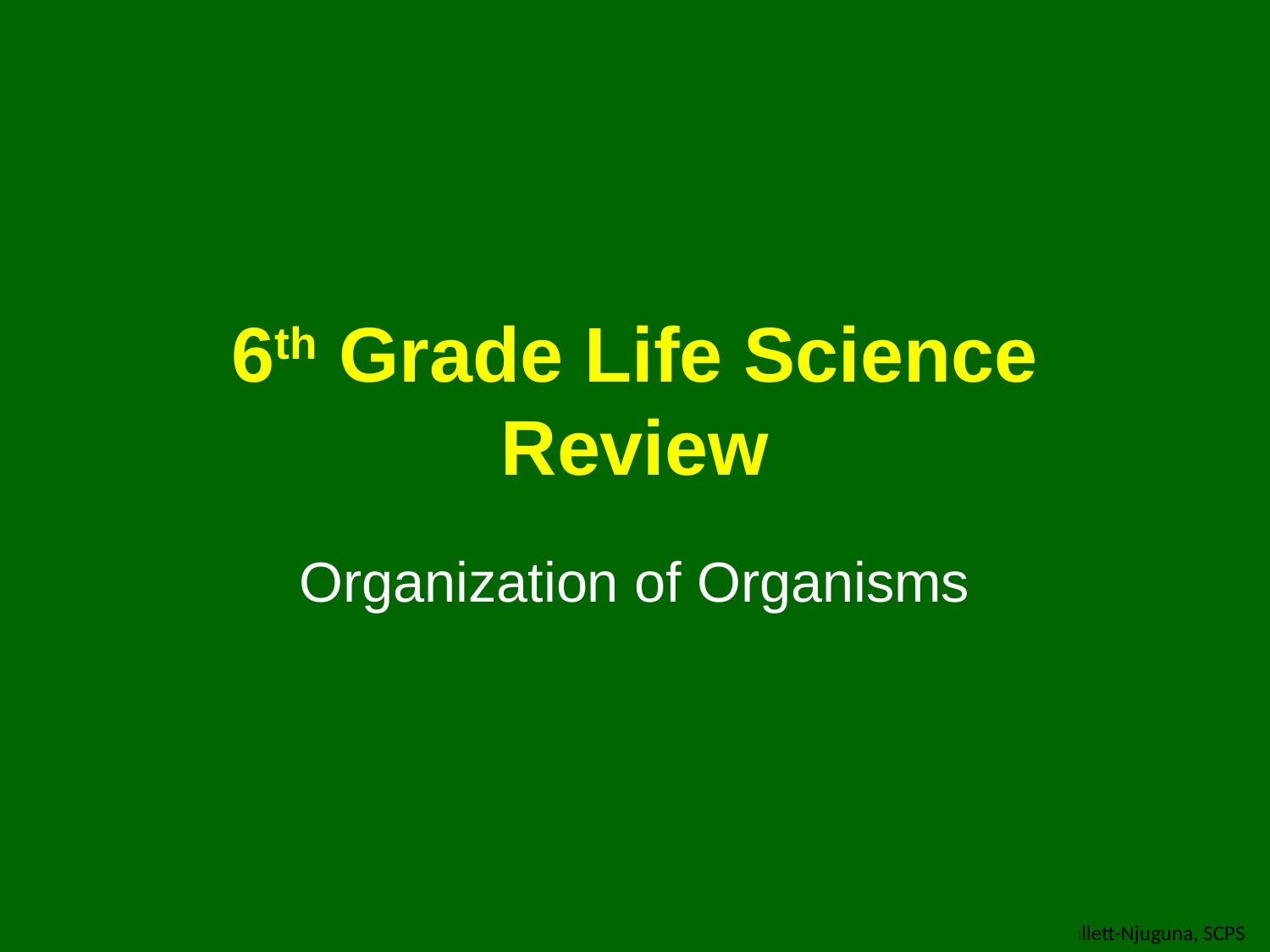

# 6th Grade Life Science Review
Organization of Organisms